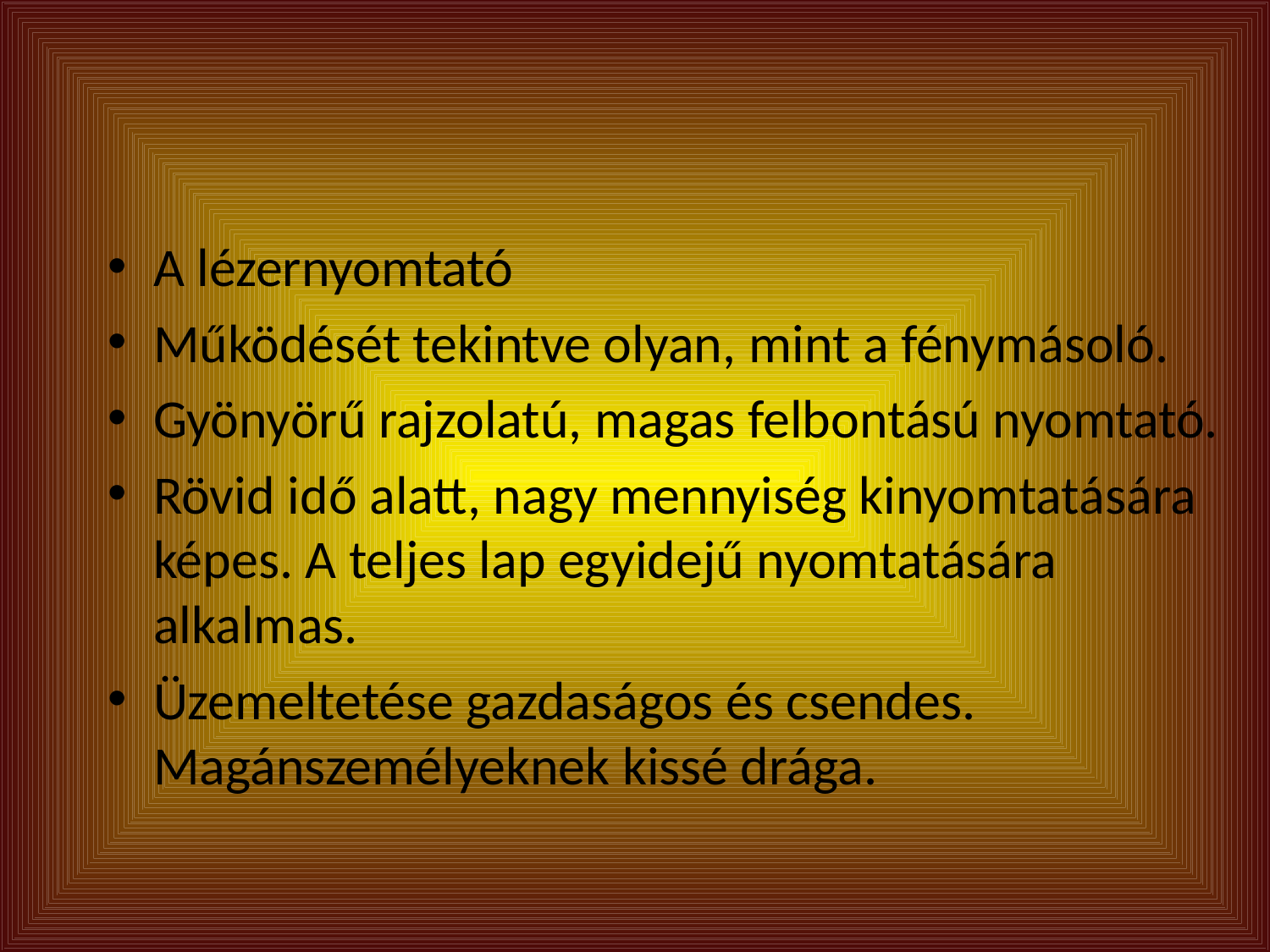

A lézernyomtató
Működését tekintve olyan, mint a fénymásoló.
Gyönyörű rajzolatú, magas felbontású nyomtató.
Rövid idő alatt, nagy mennyiség kinyomtatására képes. A teljes lap egyidejű nyomtatására alkalmas.
Üzemeltetése gazdaságos és csendes. Magánszemélyeknek kissé drága.